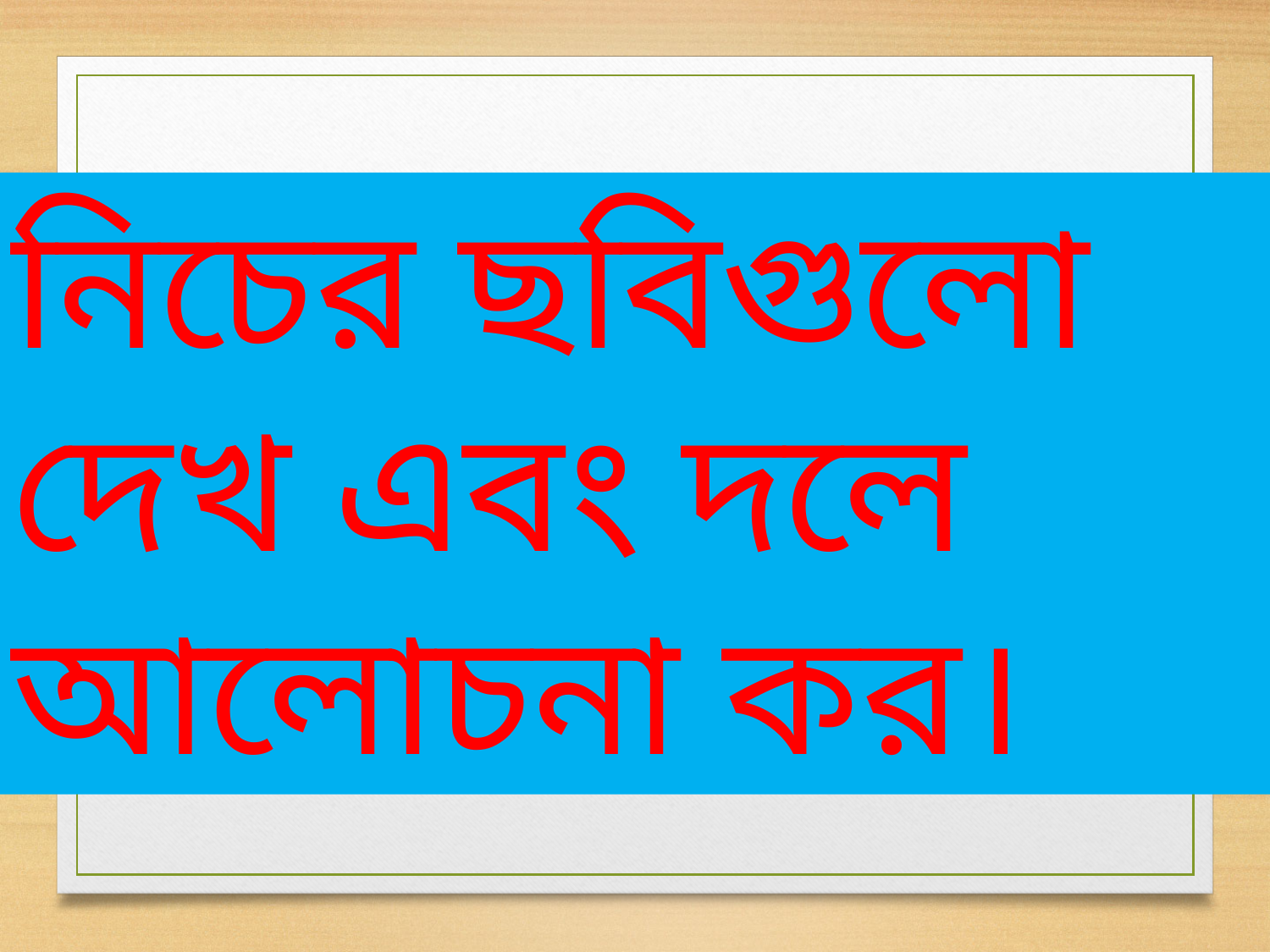

নিচের ছবিগুলো দেখ এবং দলে আলোচনা কর।